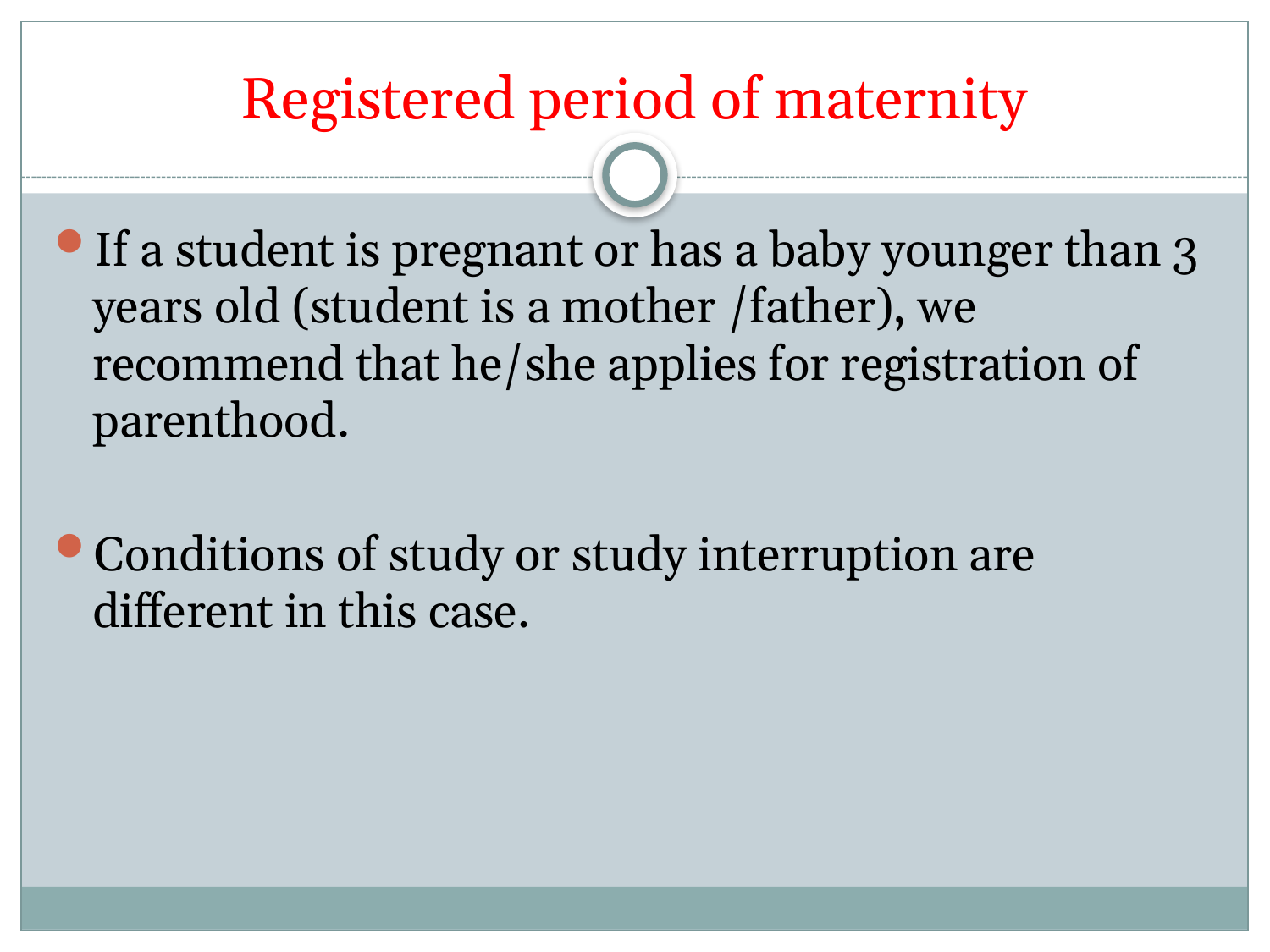

# Registered period of maternity
If a student is pregnant or has a baby younger than 3 years old (student is a mother /father), we recommend that he/she applies for registration of parenthood.

Conditions of study or study interruption are different in this case.